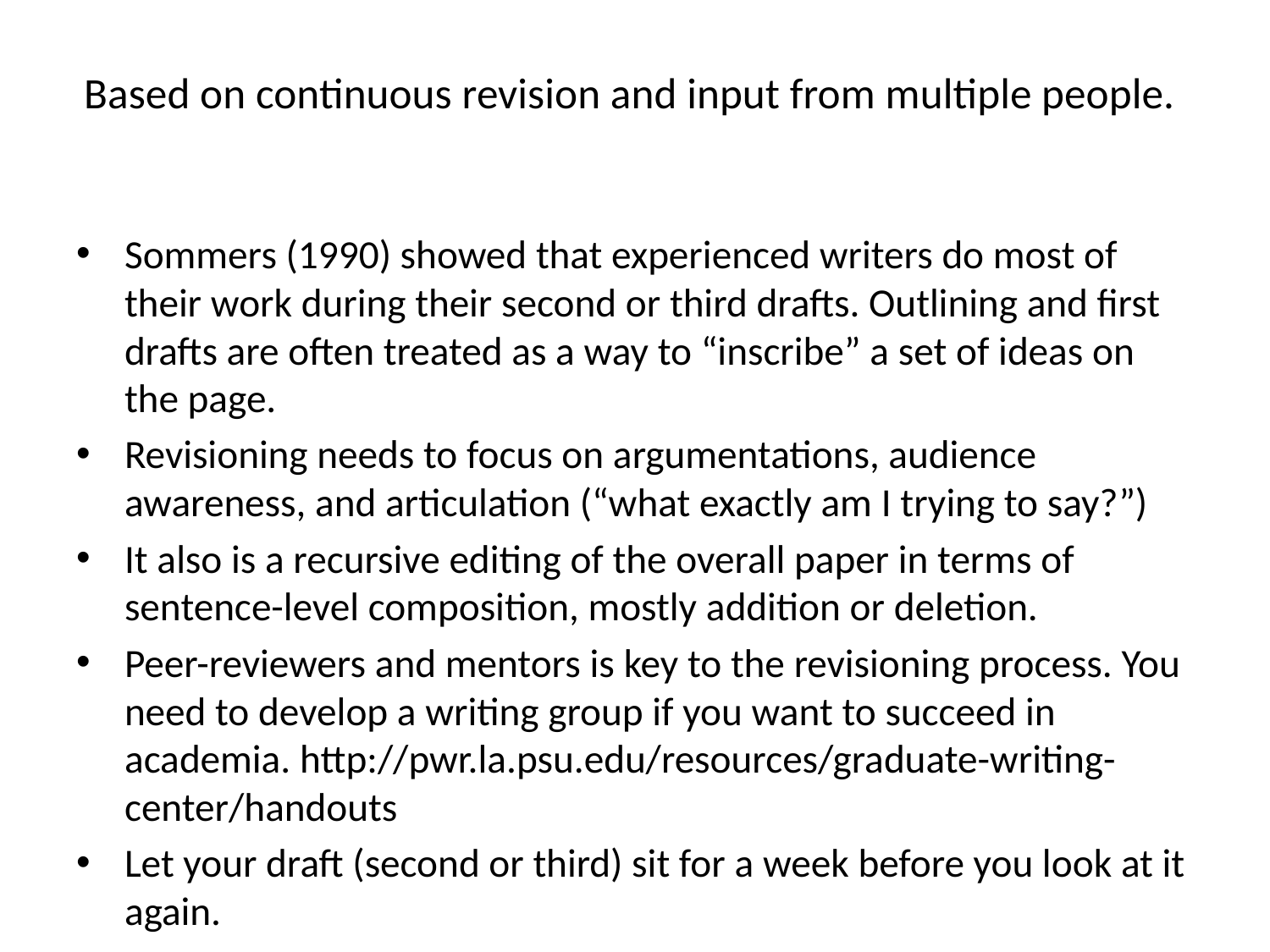

# Based on continuous revision and input from multiple people.
Sommers (1990) showed that experienced writers do most of their work during their second or third drafts. Outlining and first drafts are often treated as a way to “inscribe” a set of ideas on the page.
Revisioning needs to focus on argumentations, audience awareness, and articulation (“what exactly am I trying to say?”)
It also is a recursive editing of the overall paper in terms of sentence-level composition, mostly addition or deletion.
Peer-reviewers and mentors is key to the revisioning process. You need to develop a writing group if you want to succeed in academia. http://pwr.la.psu.edu/resources/graduate-writing-center/handouts
Let your draft (second or third) sit for a week before you look at it again.